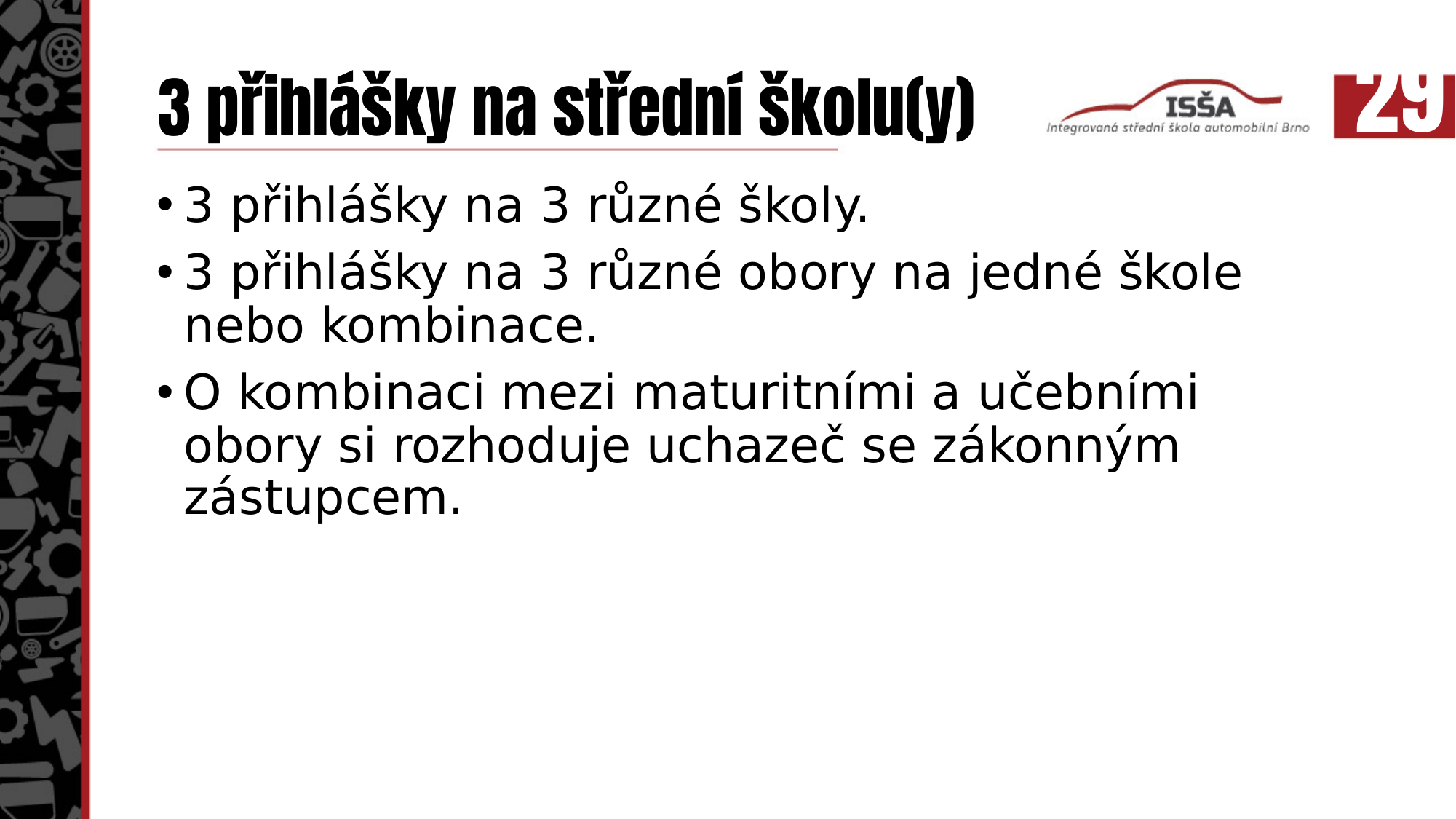

# 3 přihlášky na střední školu(y)
29
3 přihlášky na 3 různé školy.
3 přihlášky na 3 různé obory na jedné škole nebo kombinace.
O kombinaci mezi maturitními a učebními obory si rozhoduje uchazeč se zákonným zástupcem.